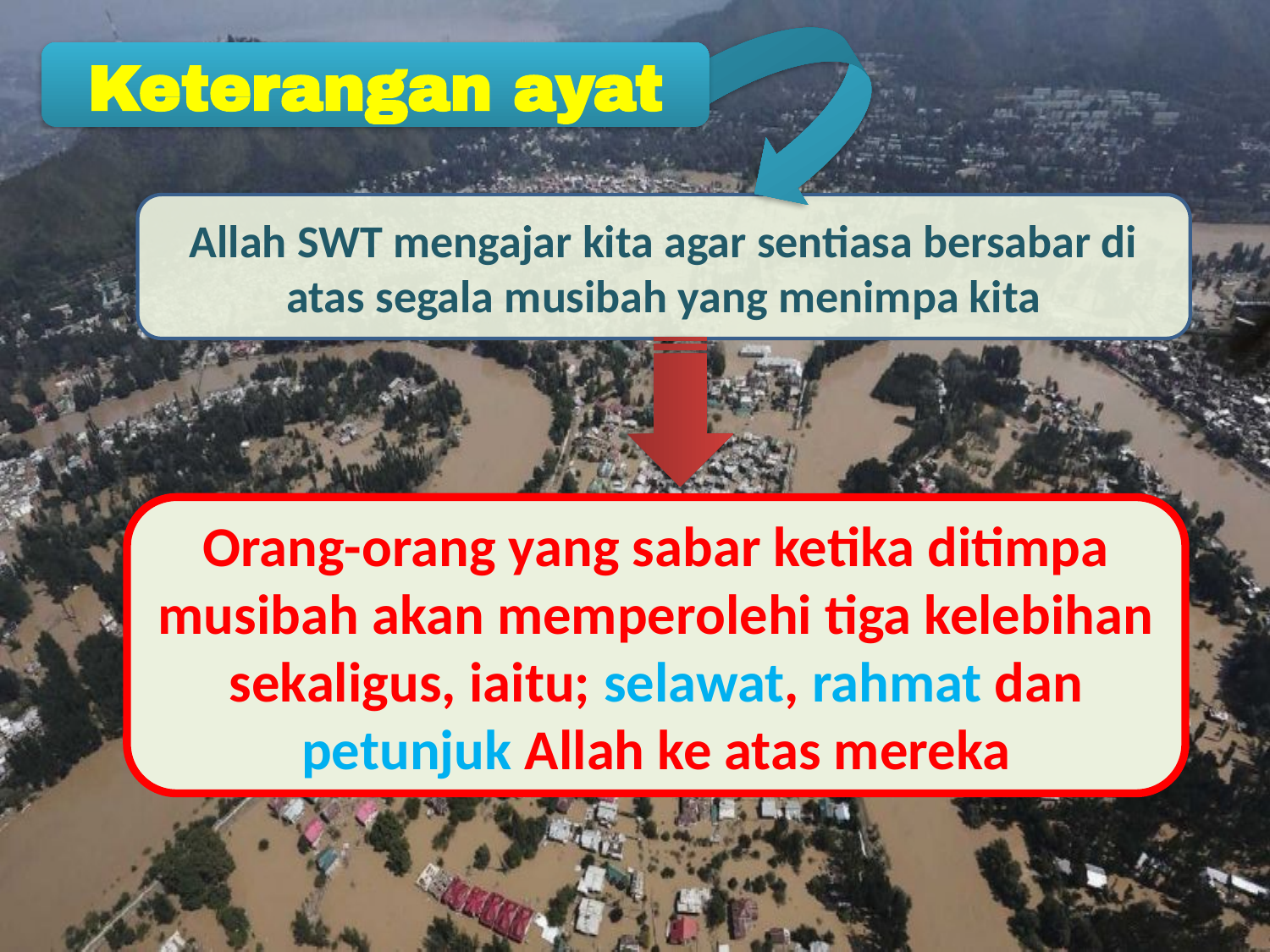

Keterangan ayat
Allah SWT mengajar kita agar sentiasa bersabar di atas segala musibah yang menimpa kita

Orang-orang yang sabar ketika ditimpa musibah akan memperolehi tiga kelebihan sekaligus, iaitu; selawat, rahmat dan petunjuk Allah ke atas mereka